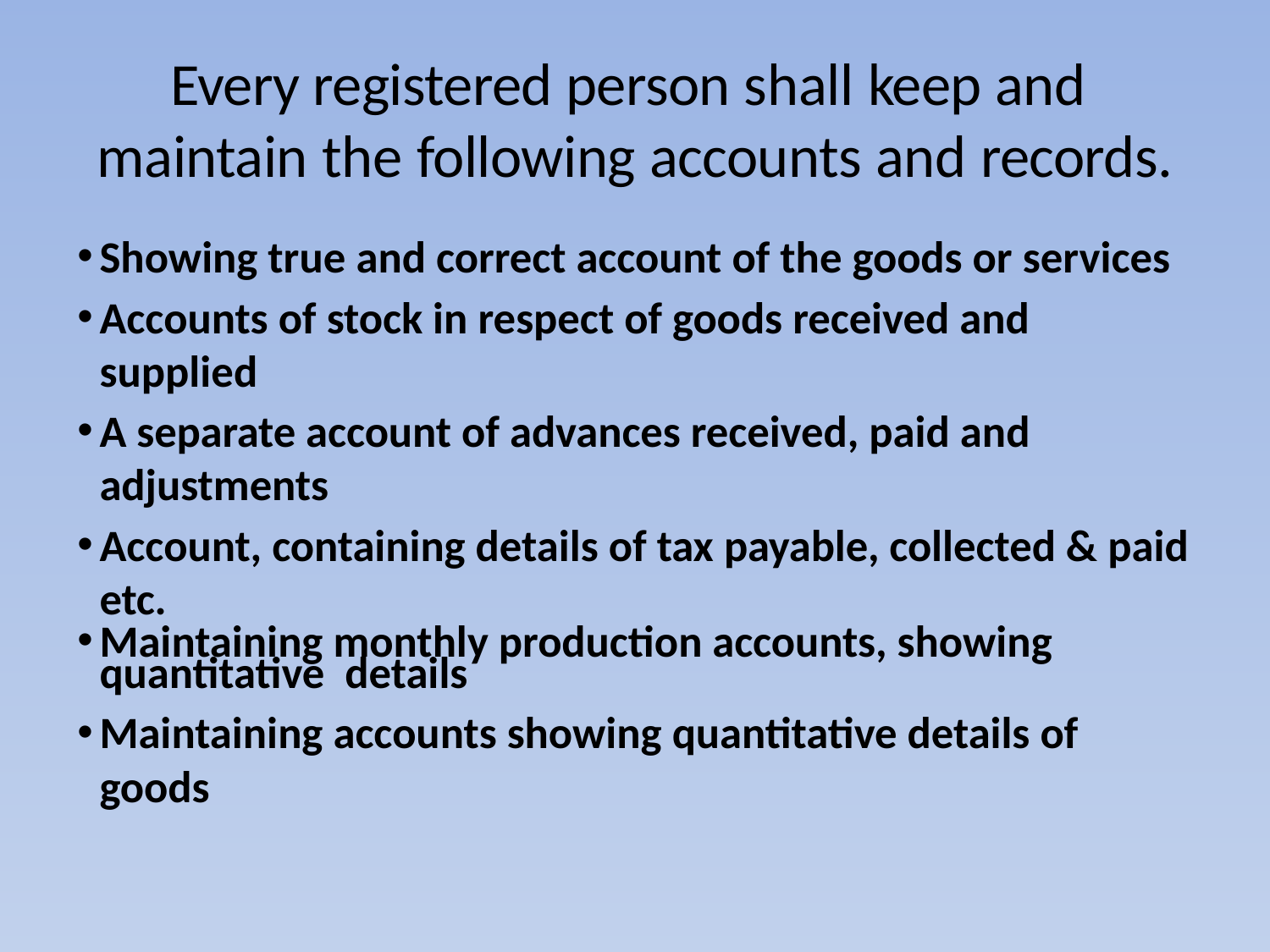

# Every registered person shall keep and  maintain the following accounts and records.
Showing true and correct account of the goods or services
Accounts of stock in respect of goods received and supplied
A separate account of advances received, paid and adjustments
Account, containing details of tax payable, collected & paid etc.
Maintaining monthly production accounts, showing quantitative  details
Maintaining accounts showing quantitative details of goods